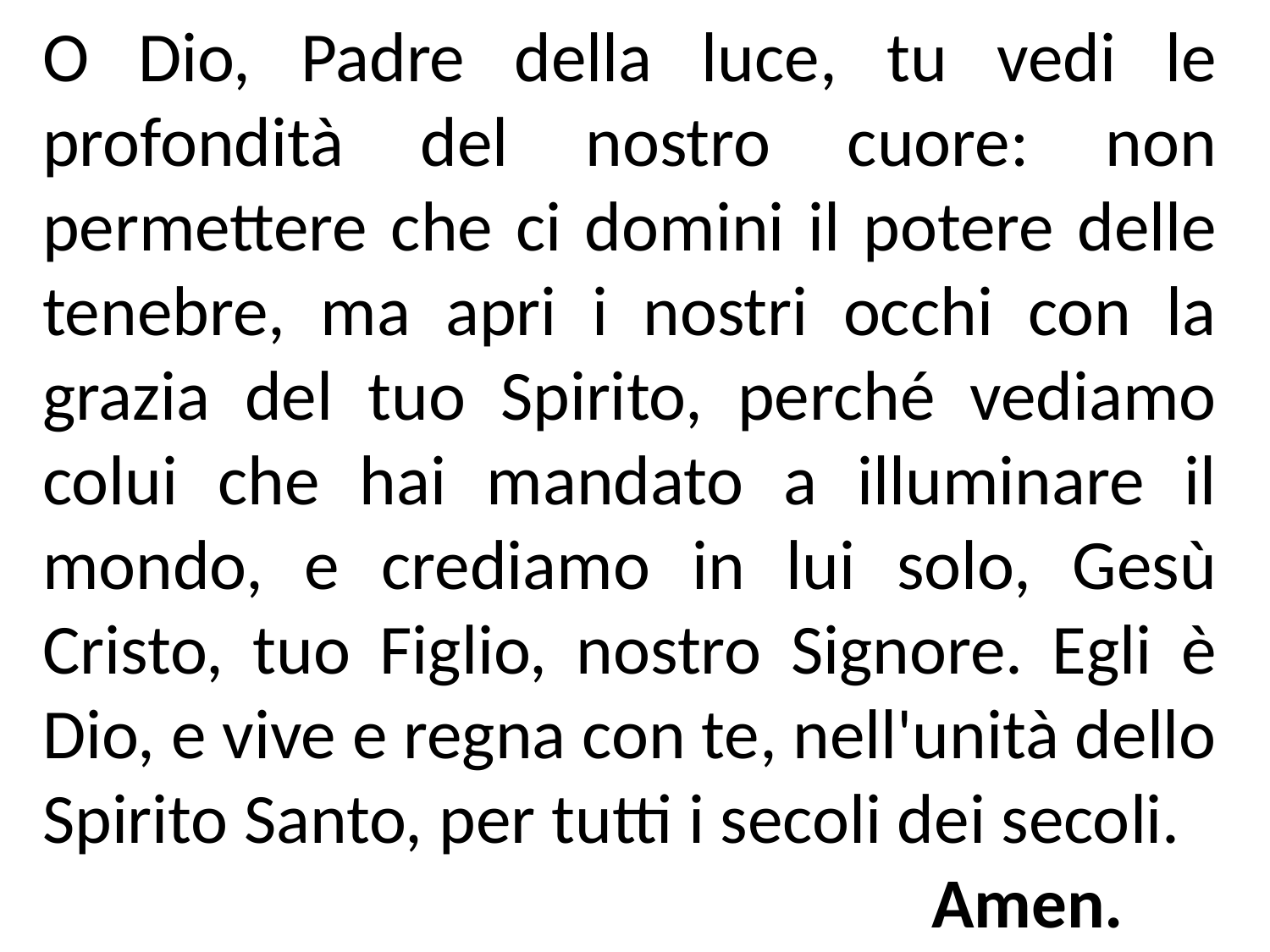

O Dio, Padre della luce, tu vedi le profondità del nostro cuore: non permettere che ci domini il potere delle tenebre, ma apri i nostri occhi con la grazia del tuo Spirito, perché vediamo colui che hai mandato a illuminare il mondo, e crediamo in lui solo, Gesù Cristo, tuo Figlio, nostro Signore. Egli è Dio, e vive e regna con te, nell'unità dello Spirito Santo, per tutti i secoli dei secoli.
							Amen.